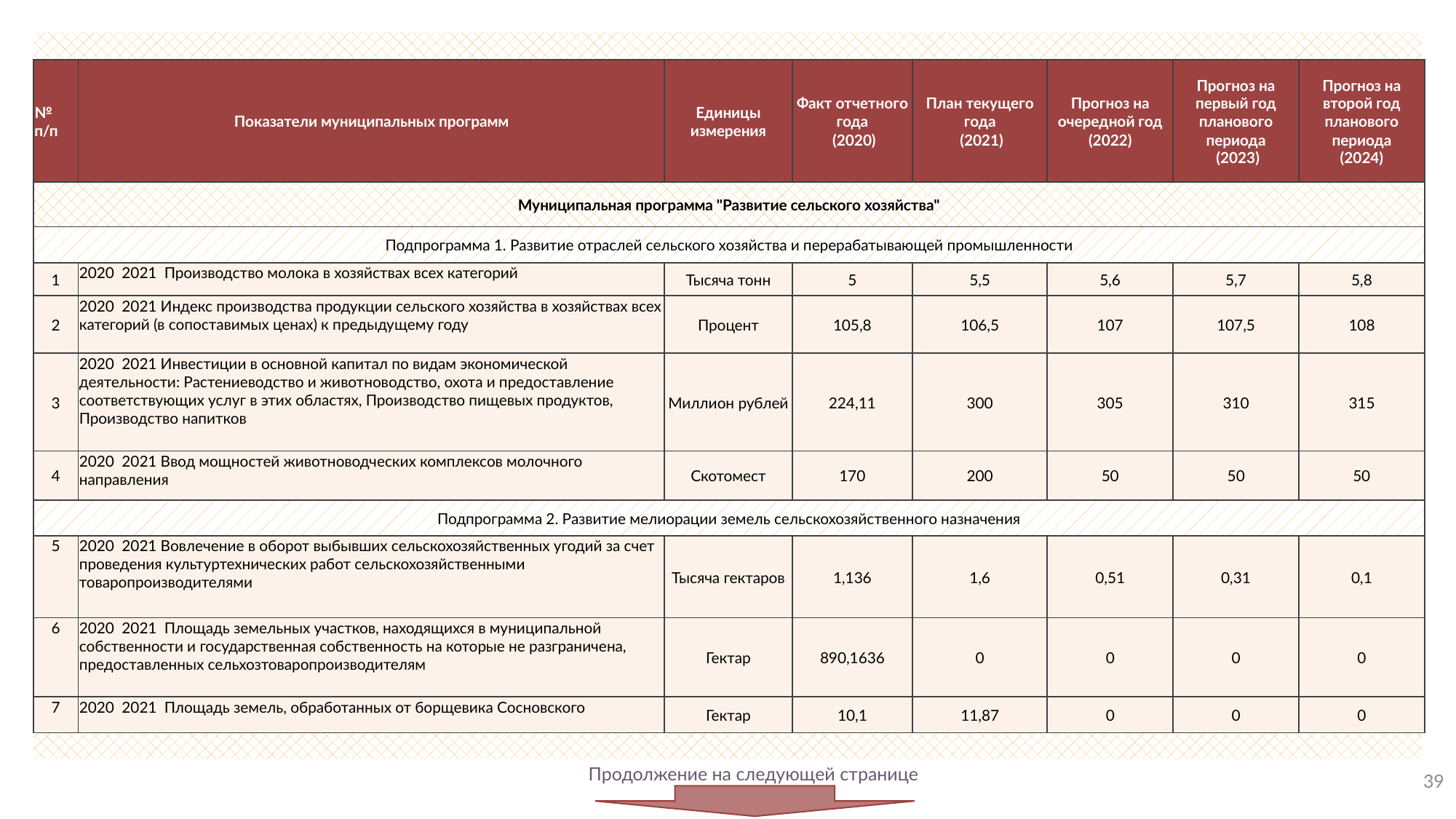

| № п/п | Показатели муниципальных программ | Единицы измерения | Факт отчетного года (2020) | План текущего года (2021) | Прогноз на очередной год (2022) | Прогноз на первый год планового периода (2023) | Прогноз на второй год планового периода (2024) |
| --- | --- | --- | --- | --- | --- | --- | --- |
| Муниципальная программа "Развитие сельского хозяйства" |  |  |  |  |  |  |  |
| Подпрограмма 1. Развитие отраслей сельского хозяйства и перерабатывающей промышленности |  |  |  |  |  |  |  |
| 1 | 2020 2021 Производство молока в хозяйствах всех категорий | Тысяча тонн | 5 | 5,5 | 5,6 | 5,7 | 5,8 |
| 2 | 2020 2021 Индекс производства продукции сельского хозяйства в хозяйствах всех категорий (в сопоставимых ценах) к предыдущему году | Процент | 105,8 | 106,5 | 107 | 107,5 | 108 |
| 3 | 2020 2021 Инвестиции в основной капитал по видам экономической деятельности: Растениеводство и животноводство, охота и предоставление соответствующих услуг в этих областях, Производство пищевых продуктов, Производство напитков | Миллион рублей | 224,11 | 300 | 305 | 310 | 315 |
| 4 | 2020 2021 Ввод мощностей животноводческих комплексов молочного направления | Скотомест | 170 | 200 | 50 | 50 | 50 |
| Подпрограмма 2. Развитие мелиорации земель сельскохозяйственного назначения |  |  |  |  |  |  |  |
| 5 | 2020 2021 Вовлечение в оборот выбывших сельскохозяйственных угодий за счет проведения культуртехнических работ сельскохозяйственными товаропроизводителями | Тысяча гектаров | 1,136 | 1,6 | 0,51 | 0,31 | 0,1 |
| 6 | 2020 2021 Площадь земельных участков, находящихся в муниципальной собственности и государственная собственность на которые не разграничена, предоставленных сельхозтоваропроизводителям | Гектар | 890,1636 | 0 | 0 | 0 | 0 |
| 7 | 2020 2021 Площадь земель, обработанных от борщевика Сосновского | Гектар | 10,1 | 11,87 | 0 | 0 | 0 |

Продолжение на следующей странице
39